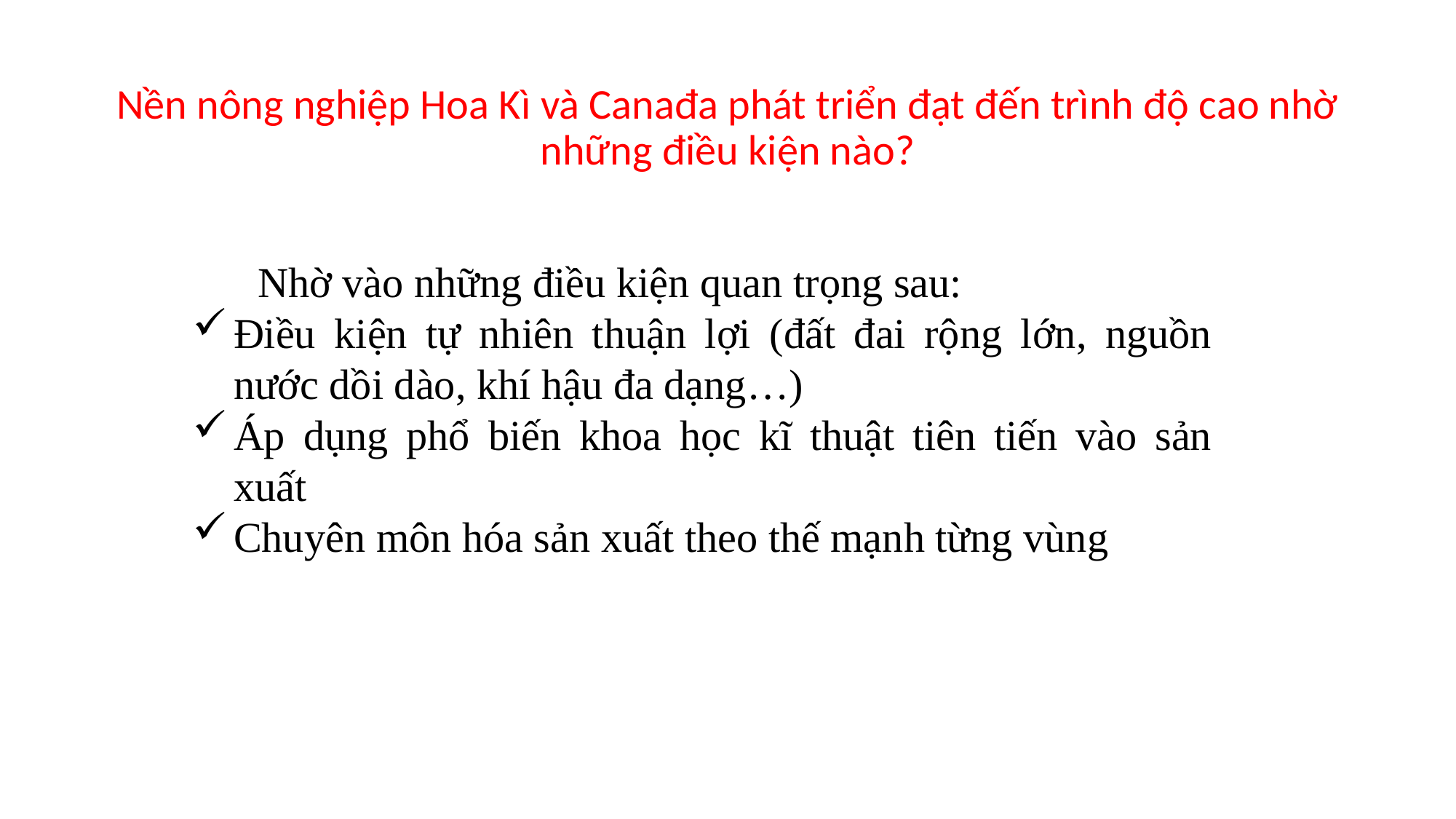

# Nền nông nghiệp Hoa Kì và Canađa phát triển đạt đến trình độ cao nhờ những điều kiện nào?
 Nhờ vào những điều kiện quan trọng sau:
Điều kiện tự nhiên thuận lợi (đất đai rộng lớn, nguồn nước dồi dào, khí hậu đa dạng…)
Áp dụng phổ biến khoa học kĩ thuật tiên tiến vào sản xuất
Chuyên môn hóa sản xuất theo thế mạnh từng vùng